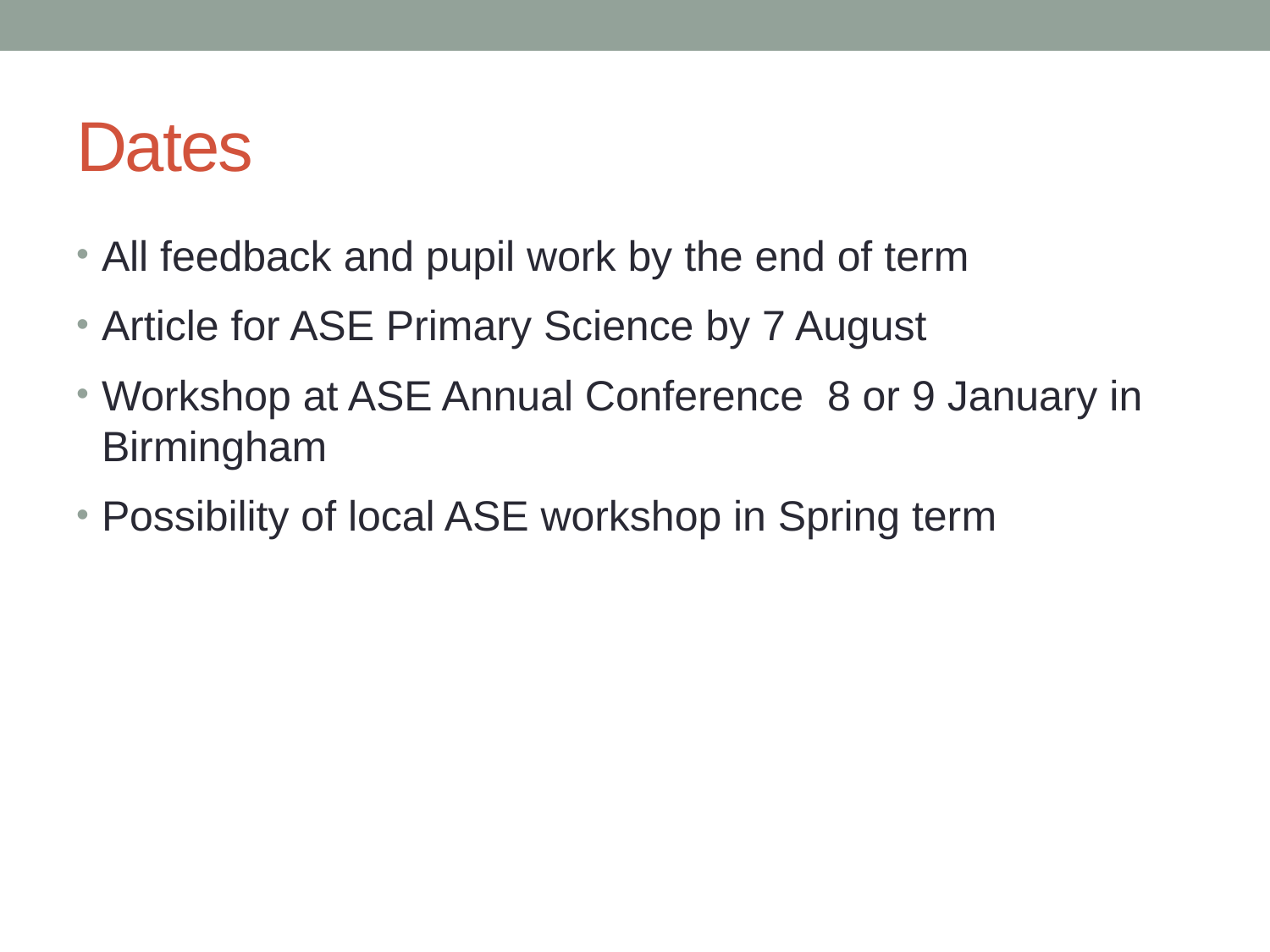

# Dates
All feedback and pupil work by the end of term
Article for ASE Primary Science by 7 August
Workshop at ASE Annual Conference  8 or 9 January in Birmingham
Possibility of local ASE workshop in Spring term